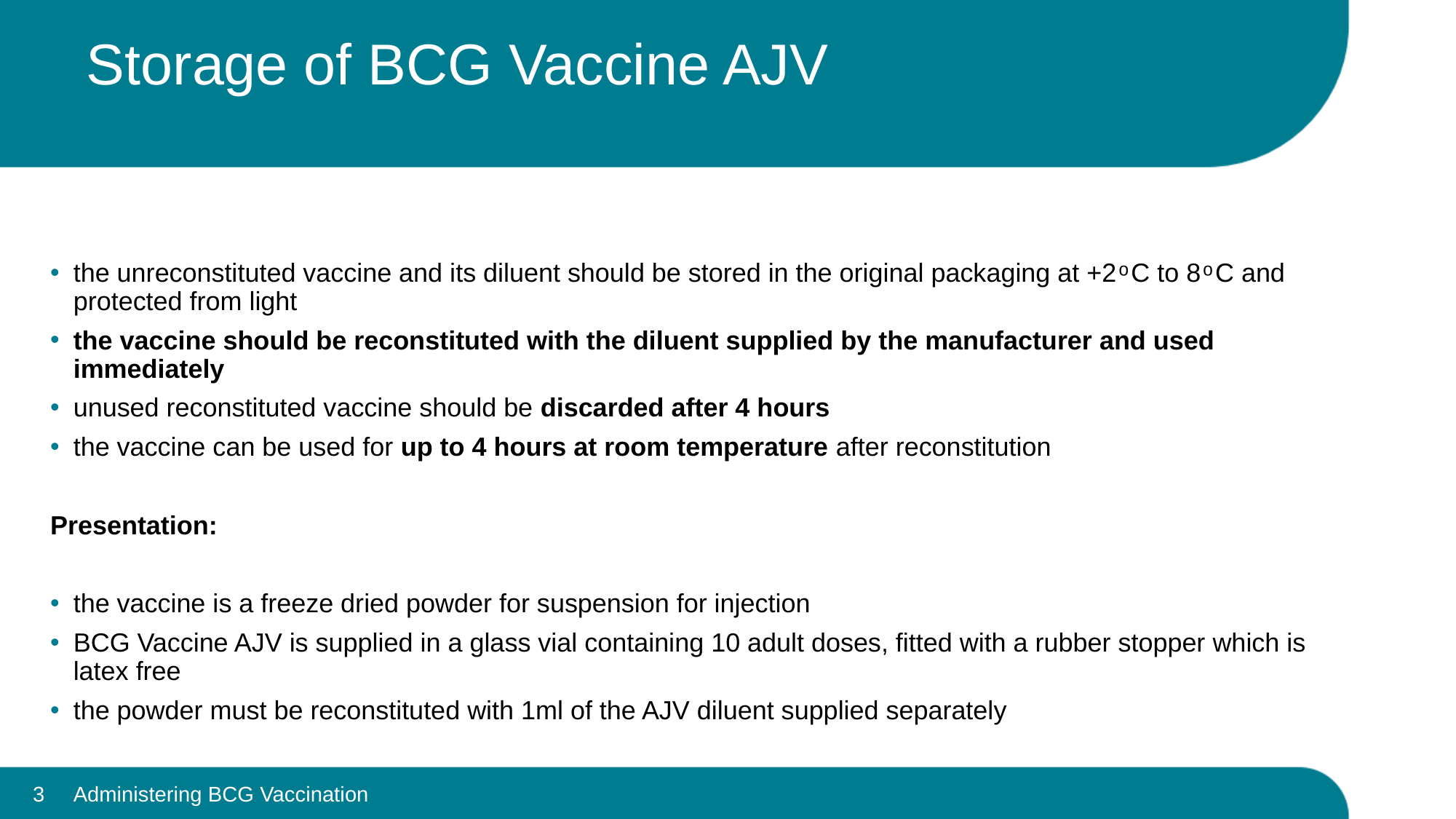

# Storage of BCG Vaccine AJV

the unreconstituted vaccine and its diluent should be stored in the original packaging at +2 ͦ C to 8 ͦ C and protected from light
the vaccine should be reconstituted with the diluent supplied by the manufacturer and used immediately
unused reconstituted vaccine should be discarded after 4 hours
the vaccine can be used for up to 4 hours at room temperature after reconstitution

Presentation:

the vaccine is a freeze dried powder for suspension for injection
BCG Vaccine AJV is supplied in a glass vial containing 10 adult doses, fitted with a rubber stopper which is latex free
the powder must be reconstituted with 1ml of the AJV diluent supplied separately

3     Administering BCG Vaccination